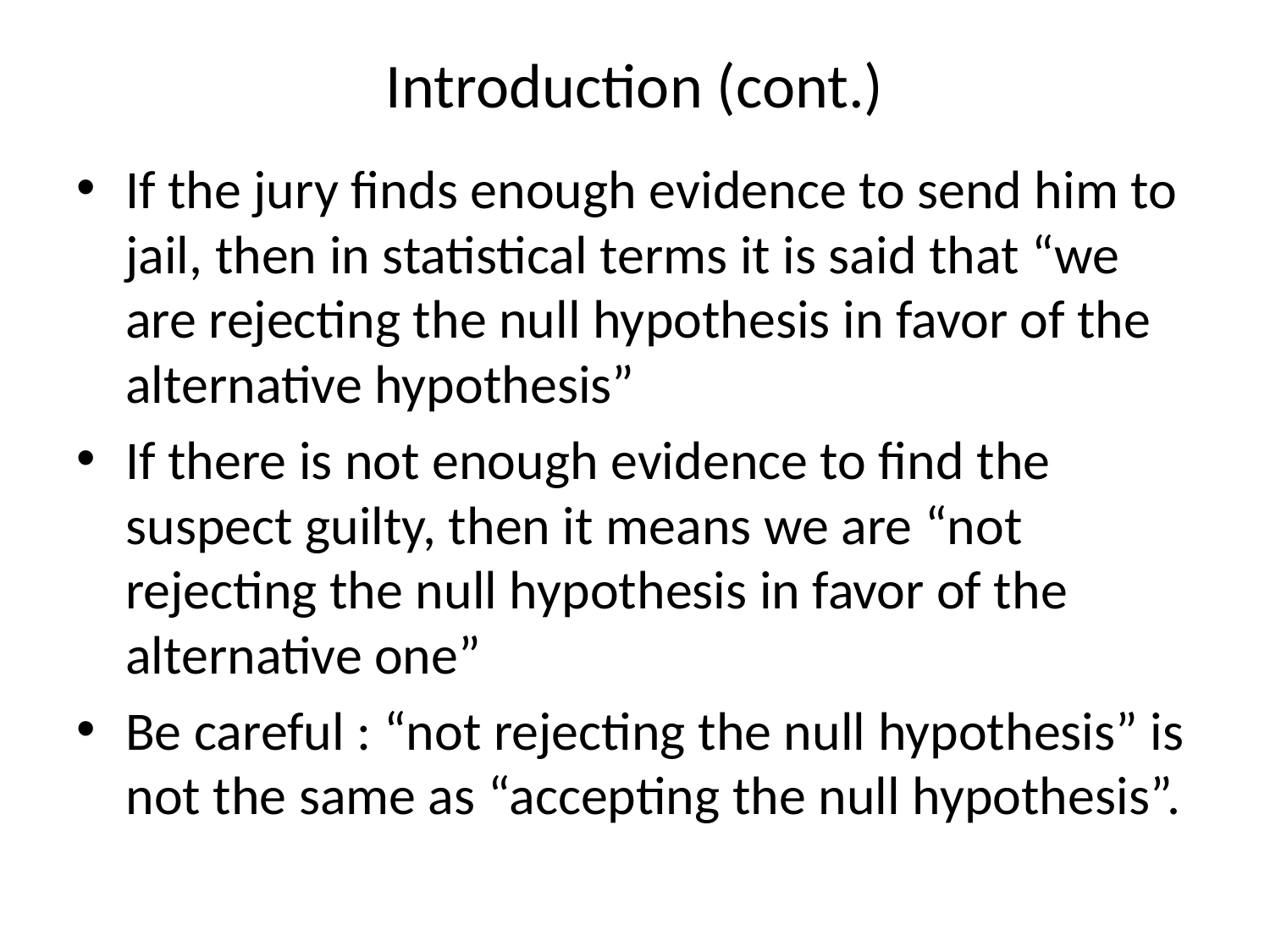

# Introduction (cont.)
If the jury finds enough evidence to send him to jail, then in statistical terms it is said that “we are rejecting the null hypothesis in favor of the alternative hypothesis”
If there is not enough evidence to find the suspect guilty, then it means we are “not rejecting the null hypothesis in favor of the alternative one”
Be careful : “not rejecting the null hypothesis” is not the same as “accepting the null hypothesis”.